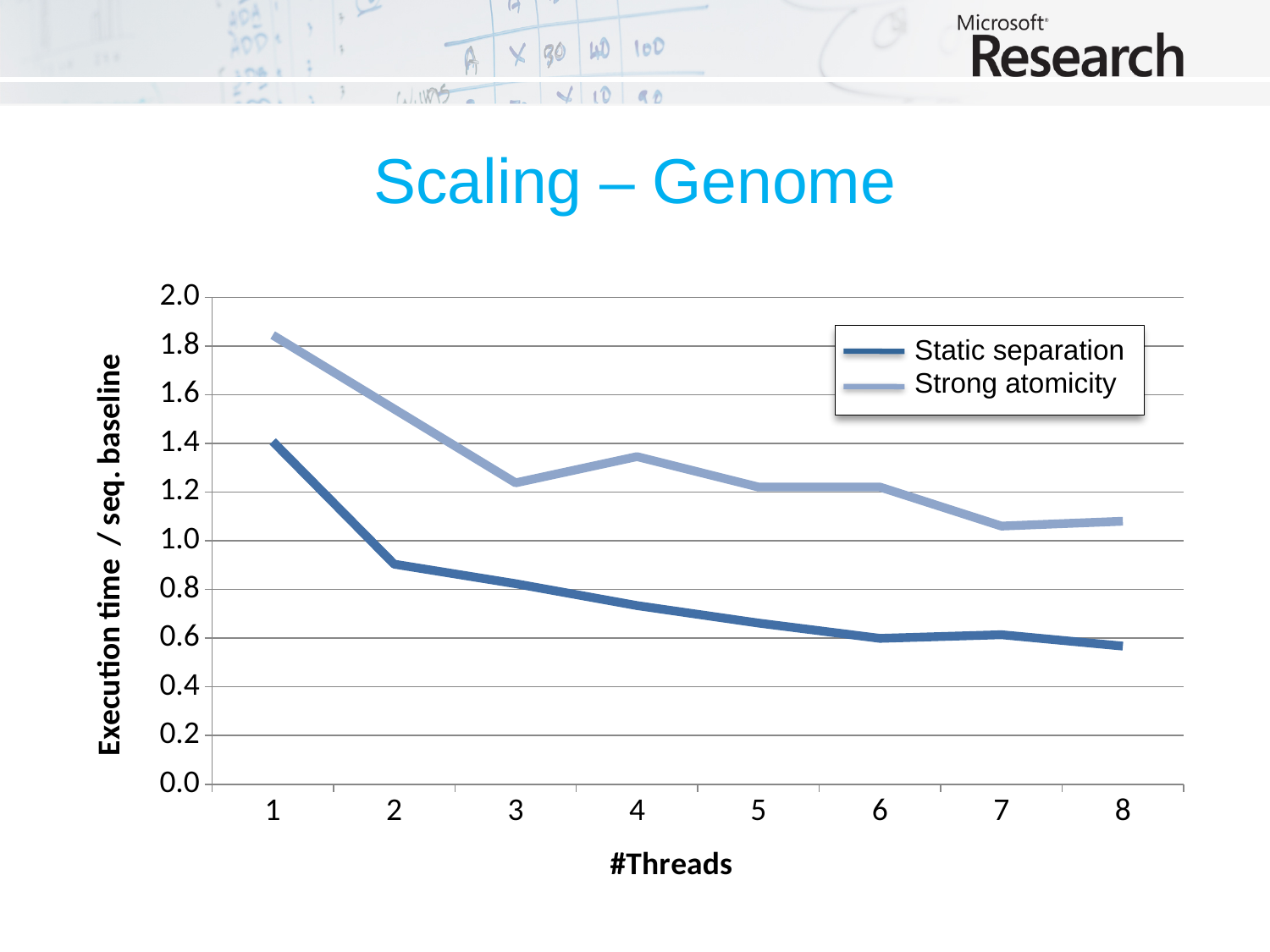

# Scaling – Genome

### Chart

| Category | Static-sep | Strong |
|---|---|---|
| 1 | 1.4081318483059868 | 1.844979153231566 |
| 2 | 0.9039666956399313 | 1.54126713529988 |
| 3 | 0.8238327160707196 | 1.2379506692687445 |
| 4 | 0.7335971558427216 | 1.3457833575763818 |
| 5 | 0.6618929630375923 | 1.2208117773042753 |
| 6 | 0.5990771832591295 | 1.2208117773042753 |
| 7 | 0.6139268946365207 | 1.0605008464641632 |
| 8 | 0.5671562895449226 | 1.08036549671768 |
Static separation
Strong atomicity